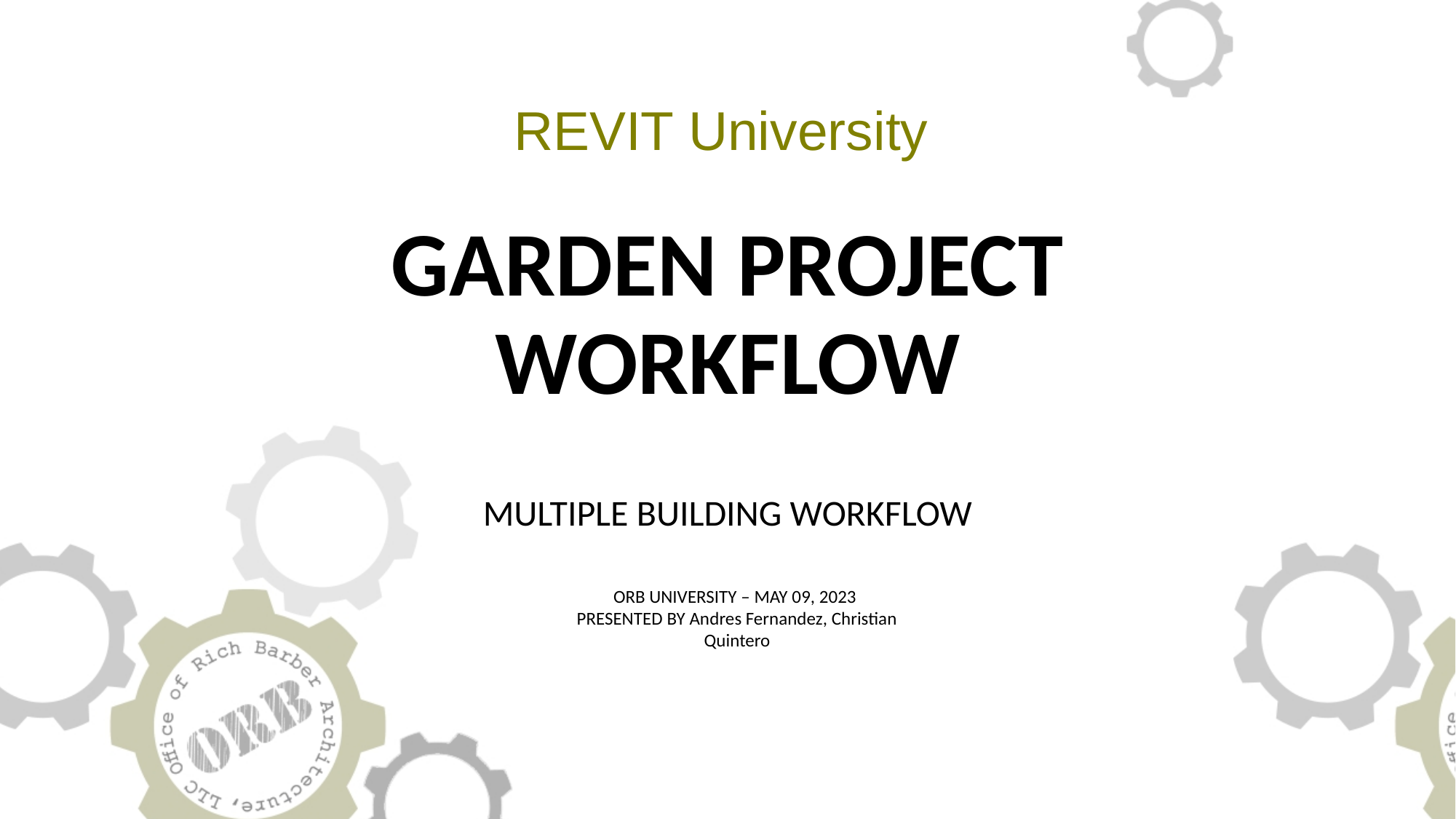

REVIT University
# GARDEN PROJECT WORKFLOW

MULTIPLE BUILDING WORKFLOW
ORB UNIVERSITY – MAY 09, 2023
PRESENTED BY Andres Fernandez, Christian Quintero